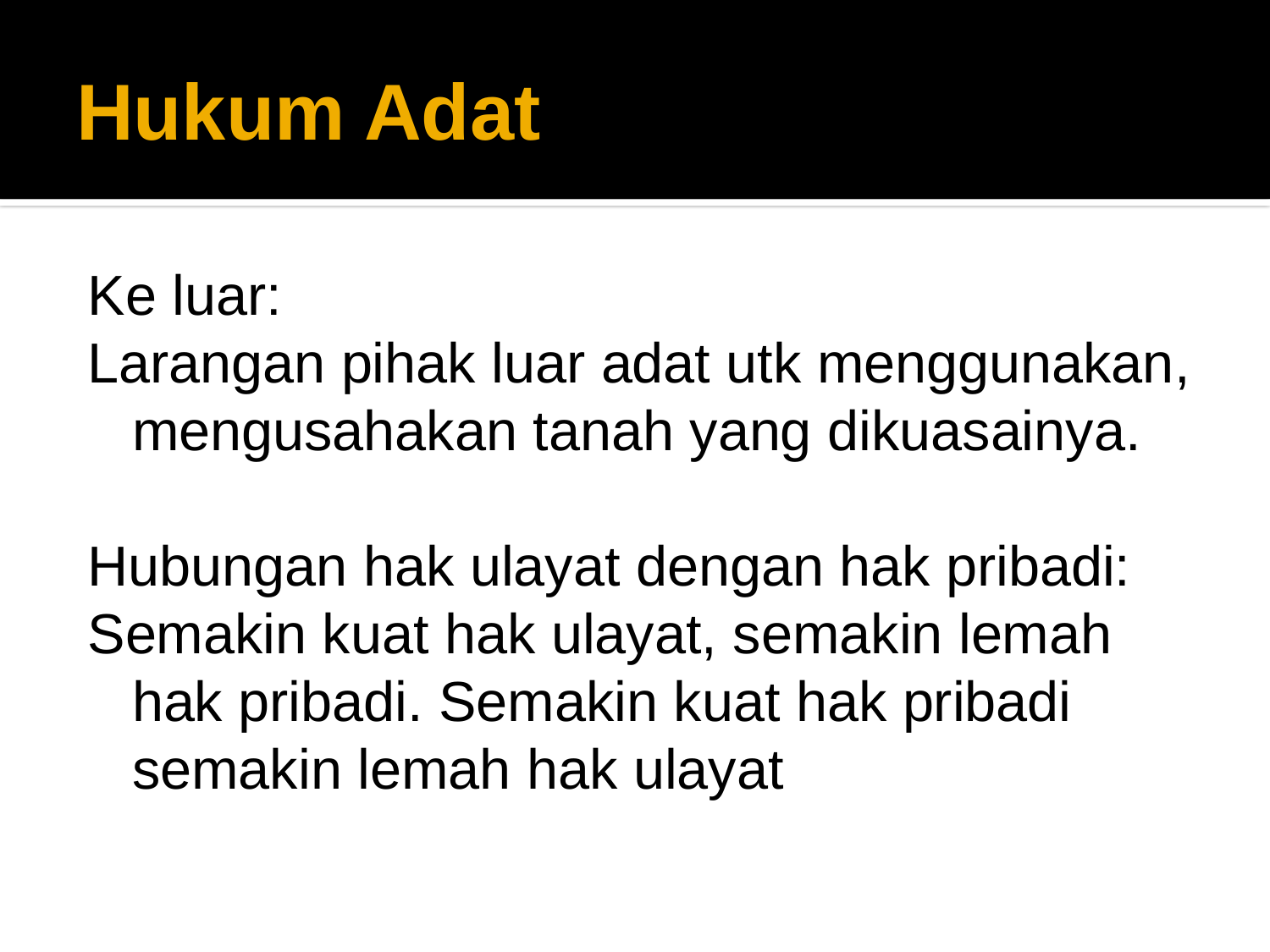

# Hukum Adat
Ke luar:
Larangan pihak luar adat utk menggunakan, mengusahakan tanah yang dikuasainya.

Hubungan hak ulayat dengan hak pribadi:
Semakin kuat hak ulayat, semakin lemah hak pribadi. Semakin kuat hak pribadi semakin lemah hak ulayat